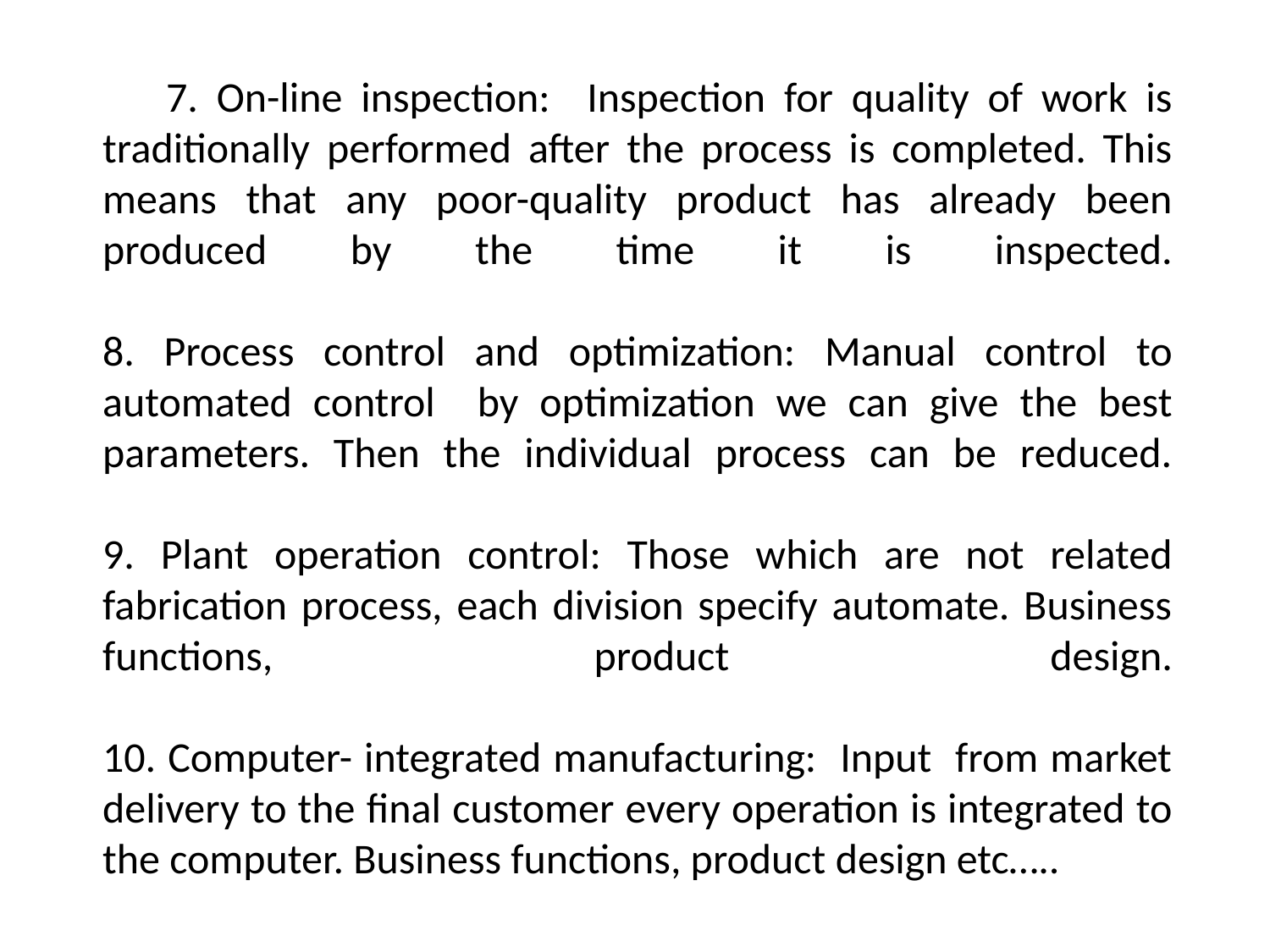

7. On-line inspection:  Inspection for quality of work is traditionally performed after the process is completed. This means that any poor-quality product has already been produced by the time it is inspected.
8. Process control and optimization: Manual control to automated control  by optimization we can give the best parameters. Then the individual process can be reduced.
9. Plant operation control: Those which are not related fabrication process, each division specify automate. Business functions, product design.
10. Computer- integrated manufacturing:  Input  from market delivery to the final customer every operation is integrated to the computer. Business functions, product design etc…..